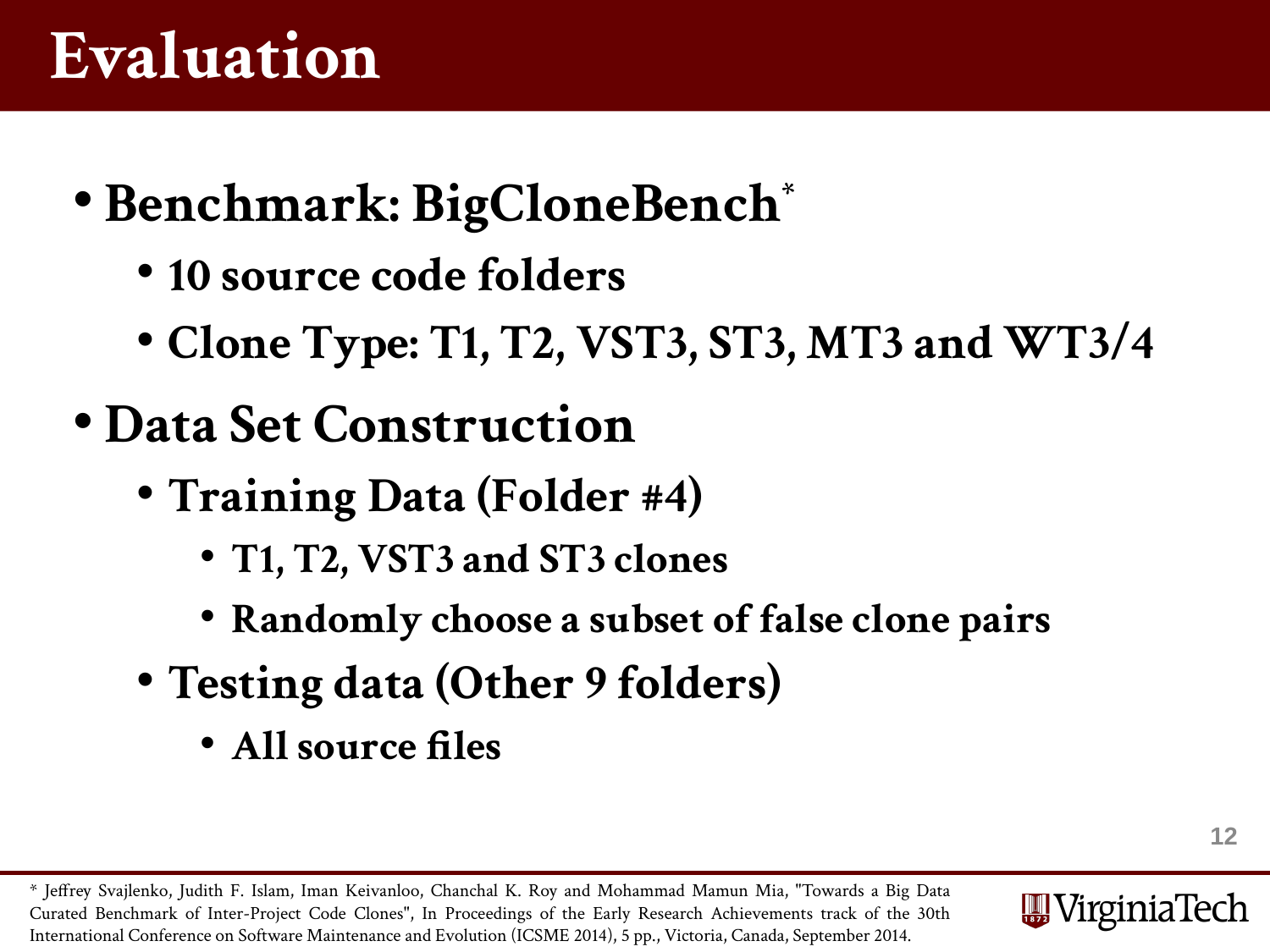

# Evaluation
Benchmark: BigCloneBench*
10 source code folders
Clone Type: T1, T2, VST3, ST3, MT3 and WT3/4
Data Set Construction
Training Data (Folder #4)
T1, T2, VST3 and ST3 clones
Randomly choose a subset of false clone pairs
Testing data (Other 9 folders)
All source files
12
* Jeffrey Svajlenko, Judith F. Islam, Iman Keivanloo, Chanchal K. Roy and Mohammad Mamun Mia, "Towards a Big Data Curated Benchmark of Inter-Project Code Clones", In Proceedings of the Early Research Achievements track of the 30th International Conference on Software Maintenance and Evolution (ICSME 2014), 5 pp., Victoria, Canada, September 2014.